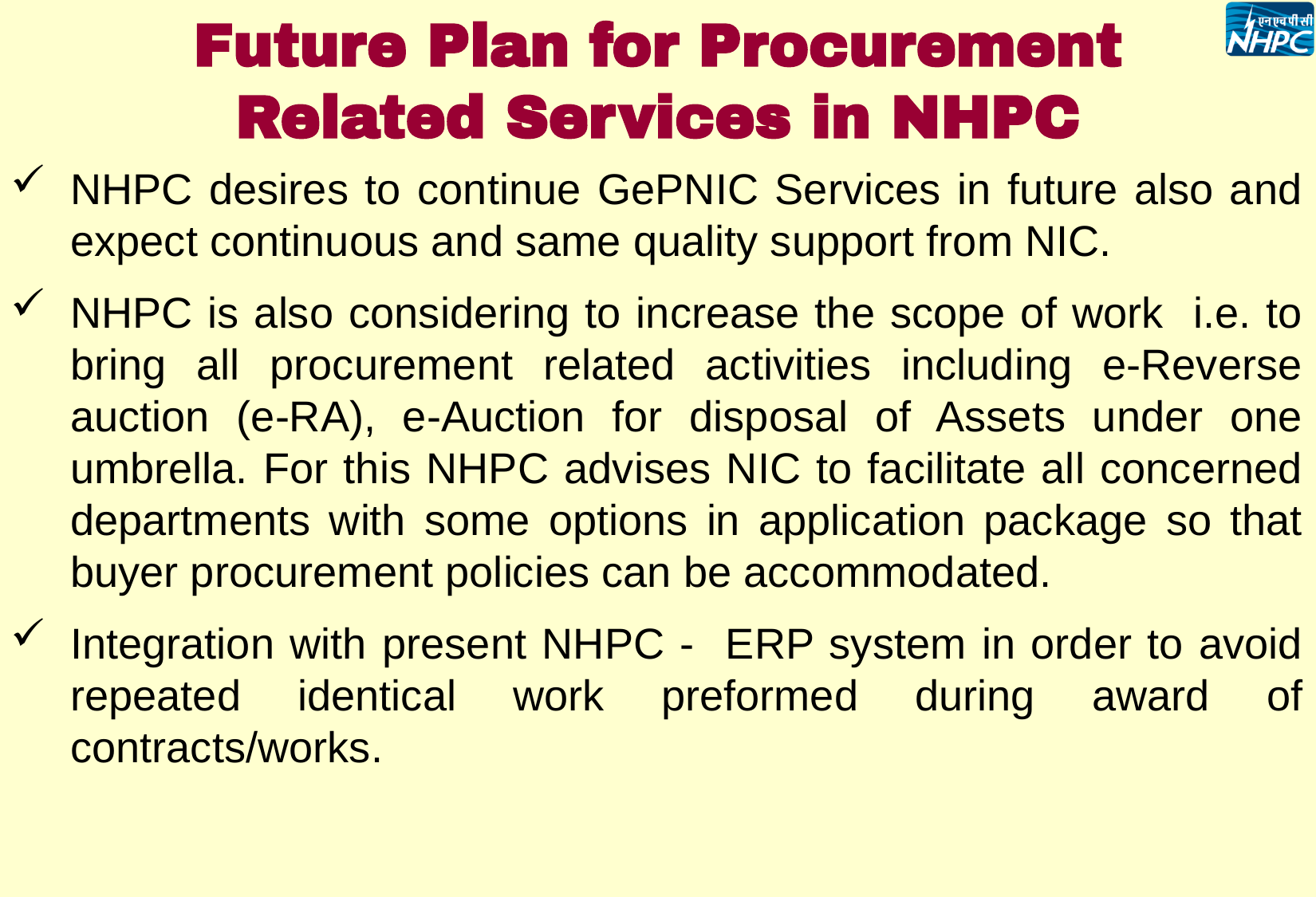

Future Plan for Procurement Related Services in NHPC
NHPC desires to continue GePNIC Services in future also and expect continuous and same quality support from NIC.
NHPC is also considering to increase the scope of work  i.e. to bring all procurement related activities including e-Reverse auction (e-RA), e-Auction for disposal of Assets under one umbrella. For this NHPC advises NIC to facilitate all concerned departments with some options in application package so that buyer procurement policies can be accommodated.
Integration with present NHPC -  ERP system in order to avoid repeated identical work preformed during award of contracts/works.